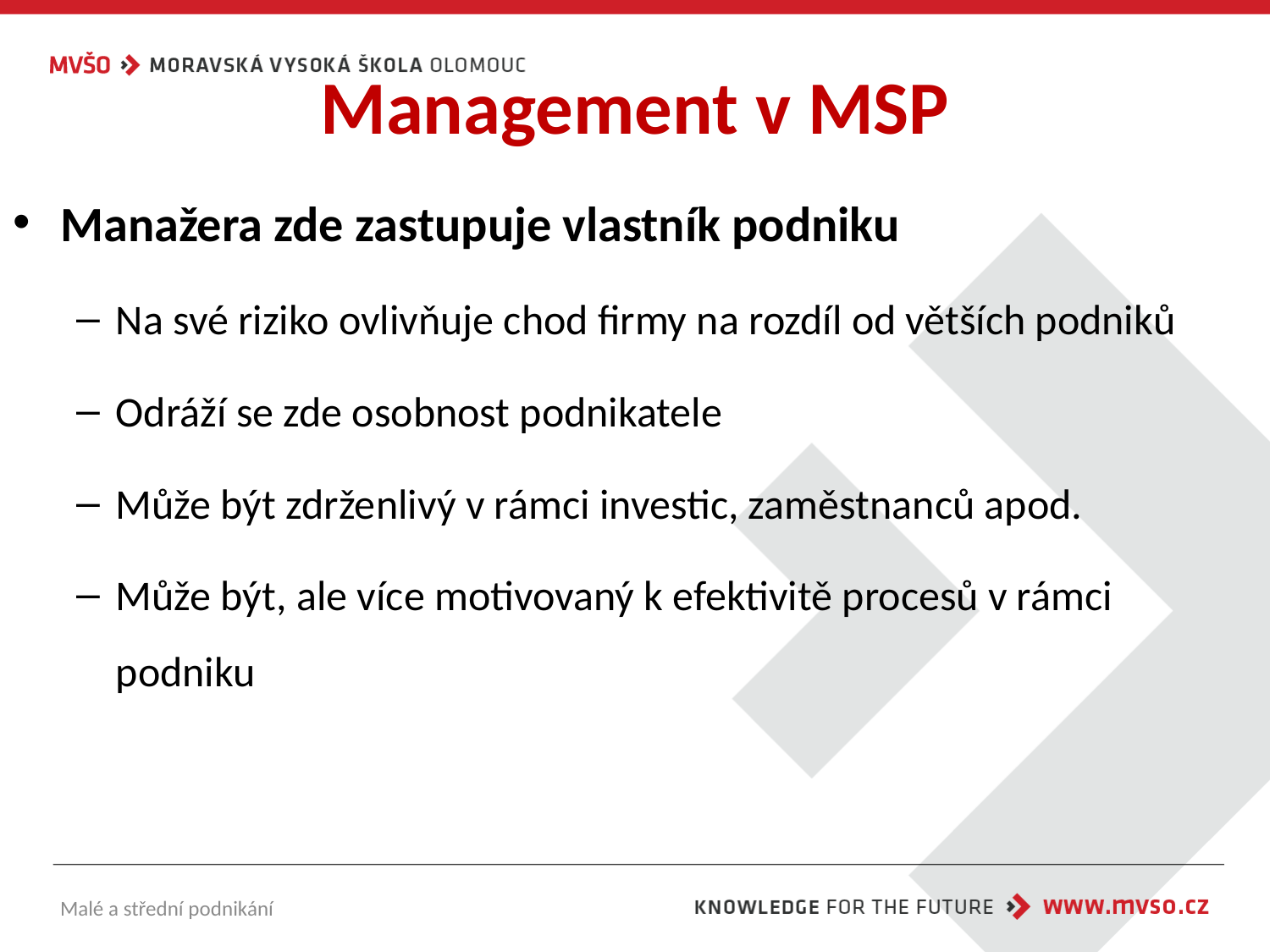

# Management v MSP
Manažera zde zastupuje vlastník podniku
Na své riziko ovlivňuje chod firmy na rozdíl od větších podniků
Odráží se zde osobnost podnikatele
Může být zdrženlivý v rámci investic, zaměstnanců apod.
Může být, ale více motivovaný k efektivitě procesů v rámci podniku

Malé a střední podnikání